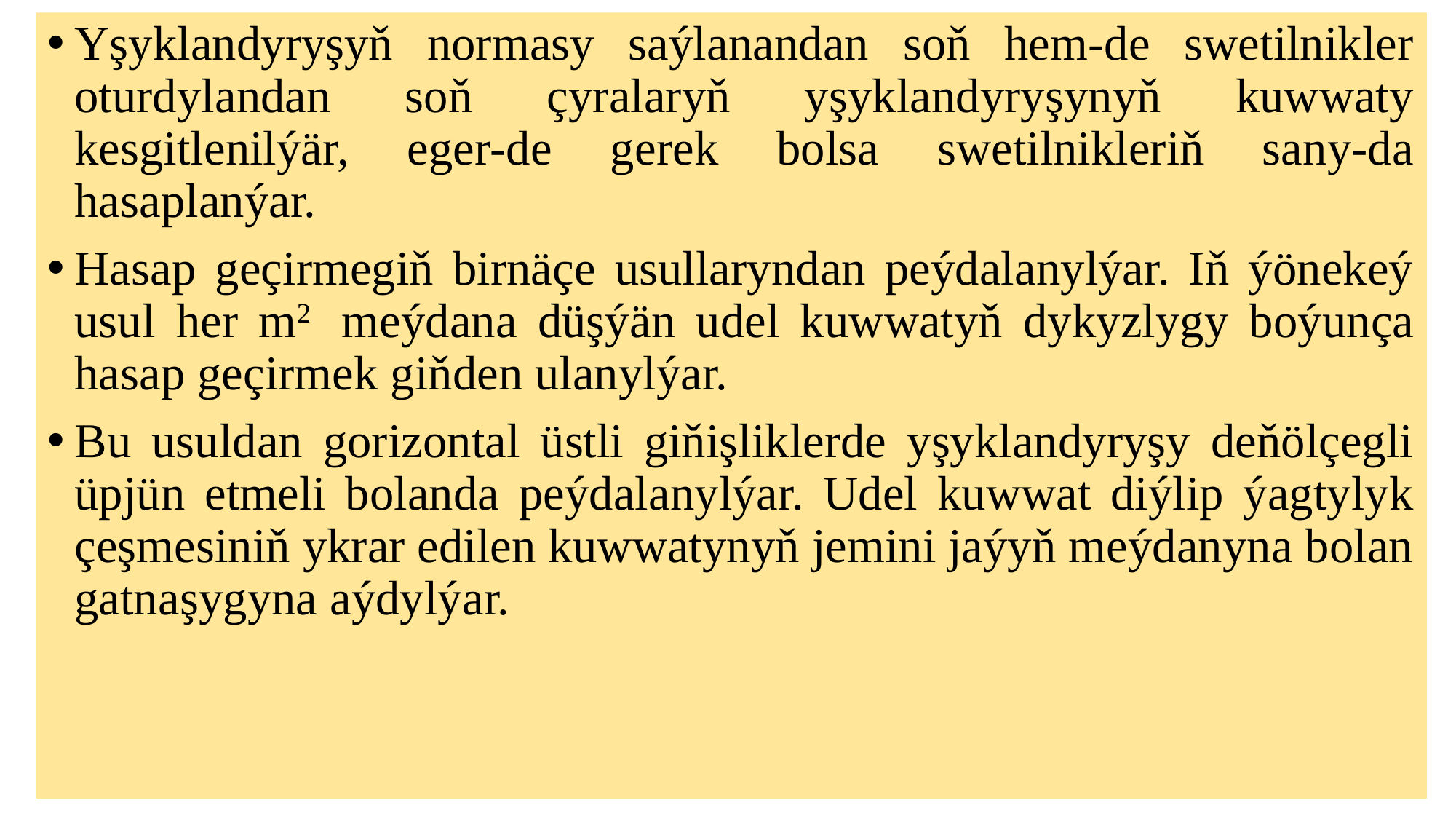

Yşyklandyryşyň normasy saýlanandan soň hem-de swetilnikler oturdylandan soň çyralaryň yşyklandyryşynyň kuwwaty kesgitlenilýär, eger-de gerek bolsa swetilnikleriň sany-da hasaplanýar.
Hasap geçirmegiň birnäçe usullaryndan peýdalanylýar. Iň ýönekeý usul her m2  meýdana düşýän udel kuwwatyň dykyzlygy boýunça hasap geçirmek giňden ulanylýar.
Bu usuldan gorizontal üstli giňişliklerde yşyklandyryşy deňölçegli üpjün etmeli bolanda peýdalanylýar. Udel kuwwat diýlip ýagtylyk çeşmesiniň ykrar edilen kuwwatynyň jemini jaýyň meýdanyna bolan gatnaşygyna aýdylýar.